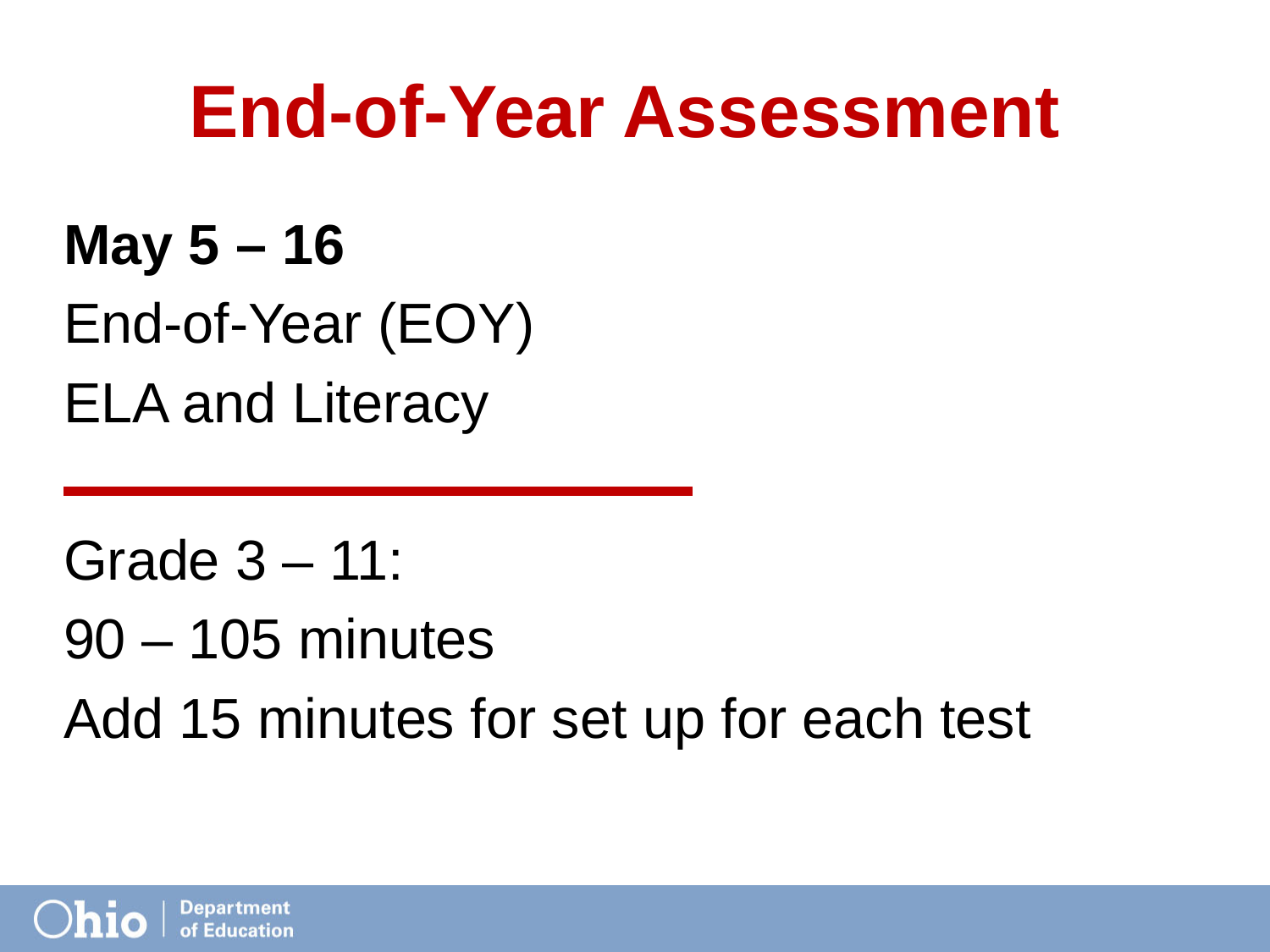

# End-of-Year Assessment
May 5 – 16
End-of-Year (EOY)
ELA and Literacy

Grade 3 – 11:
90 – 105 minutes
Add 15 minutes for set up for each test